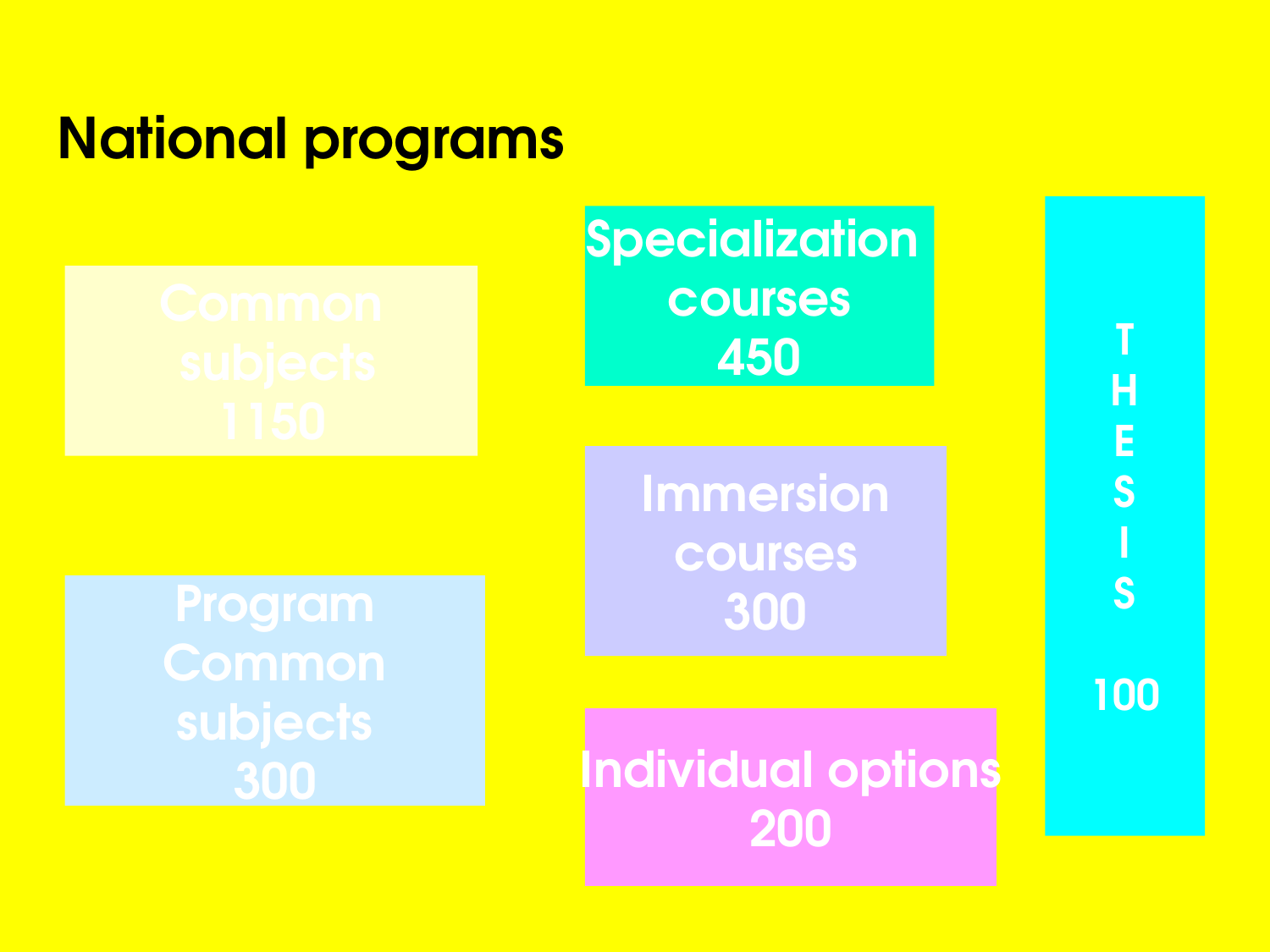

National programs
T
H
E
S
I
S

100
Specialization
courses
450
Common
 subjects
1150
Immersion
courses
300
Program
 Common
subjects
300
Individual options
200